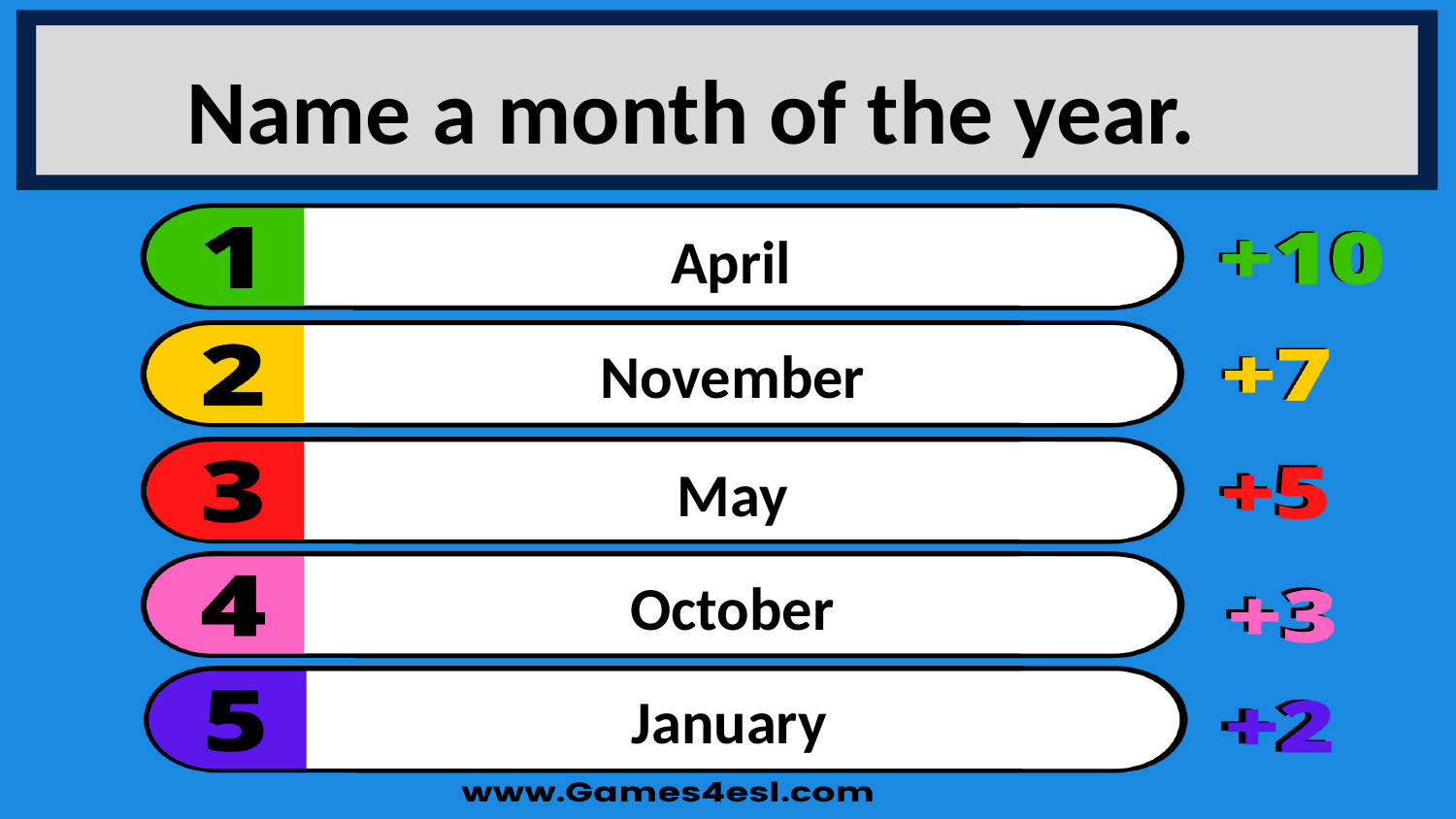

Name a month of the year.
April
November
May
October
January